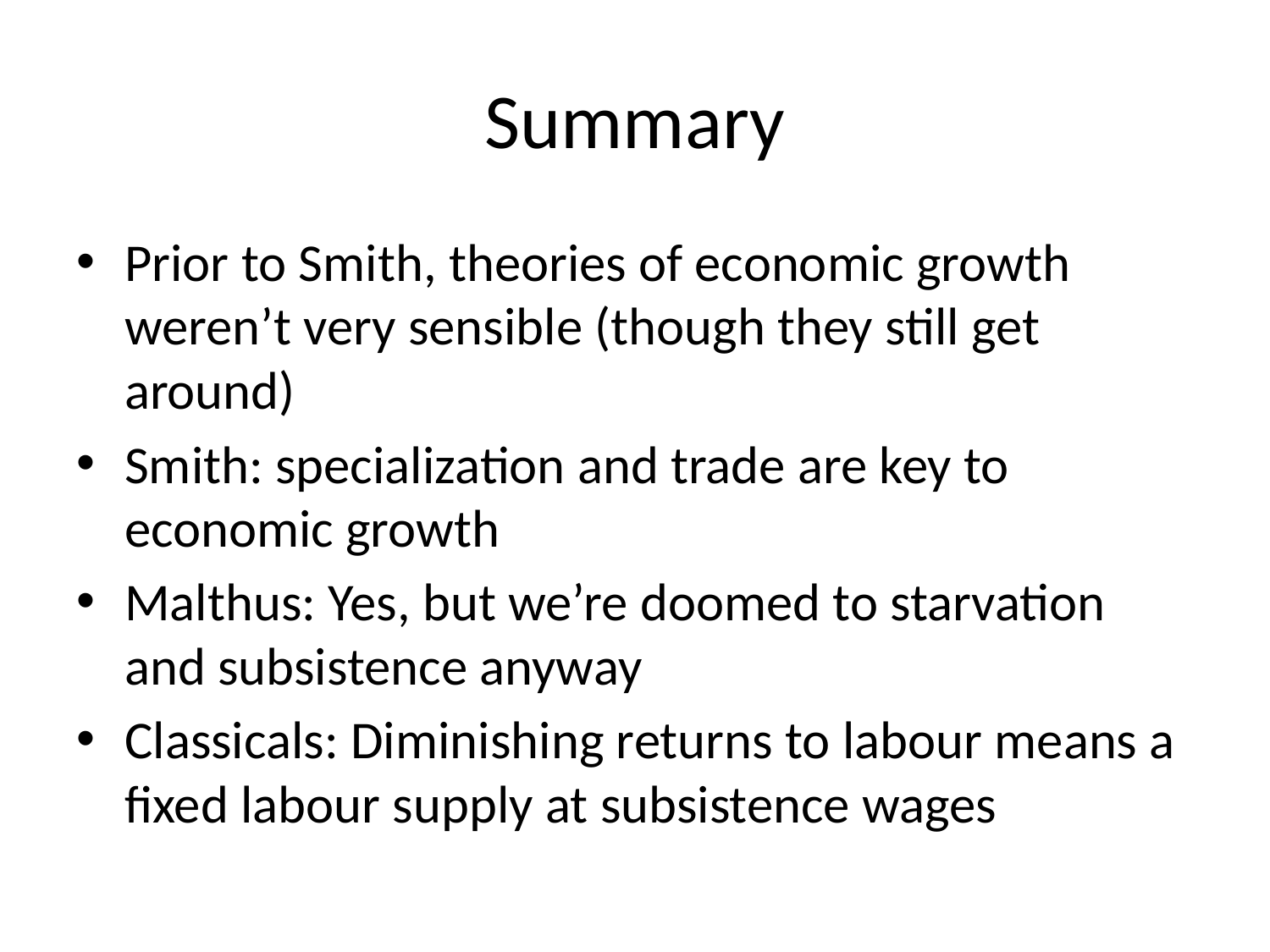

# Summary
Prior to Smith, theories of economic growth weren’t very sensible (though they still get around)
Smith: specialization and trade are key to economic growth
Malthus: Yes, but we’re doomed to starvation and subsistence anyway
Classicals: Diminishing returns to labour means a fixed labour supply at subsistence wages